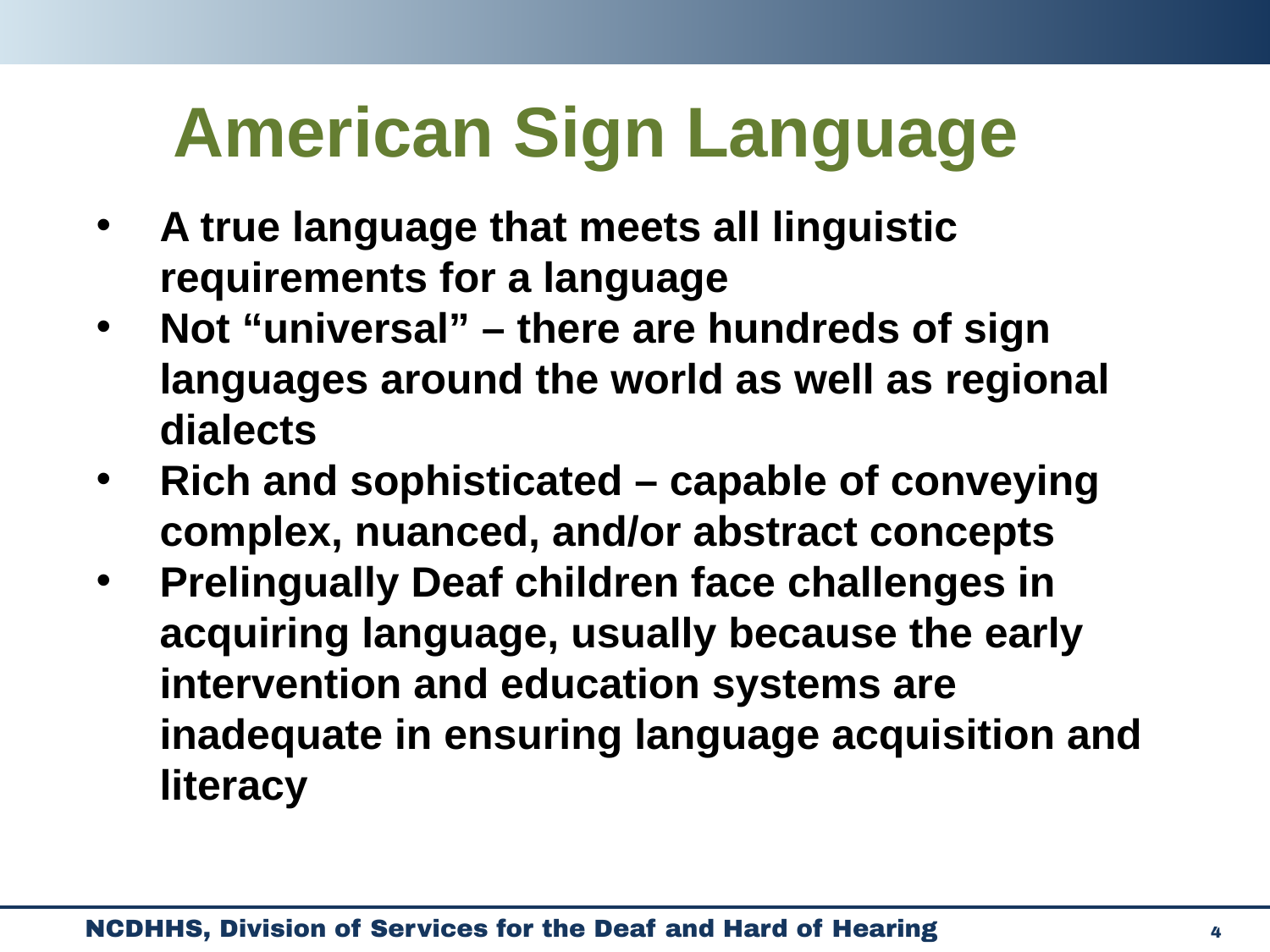

American Sign Language
A true language that meets all linguistic requirements for a language
Not “universal” – there are hundreds of sign languages around the world as well as regional dialects
Rich and sophisticated – capable of conveying complex, nuanced, and/or abstract concepts
Prelingually Deaf children face challenges in acquiring language, usually because the early intervention and education systems are inadequate in ensuring language acquisition and literacy